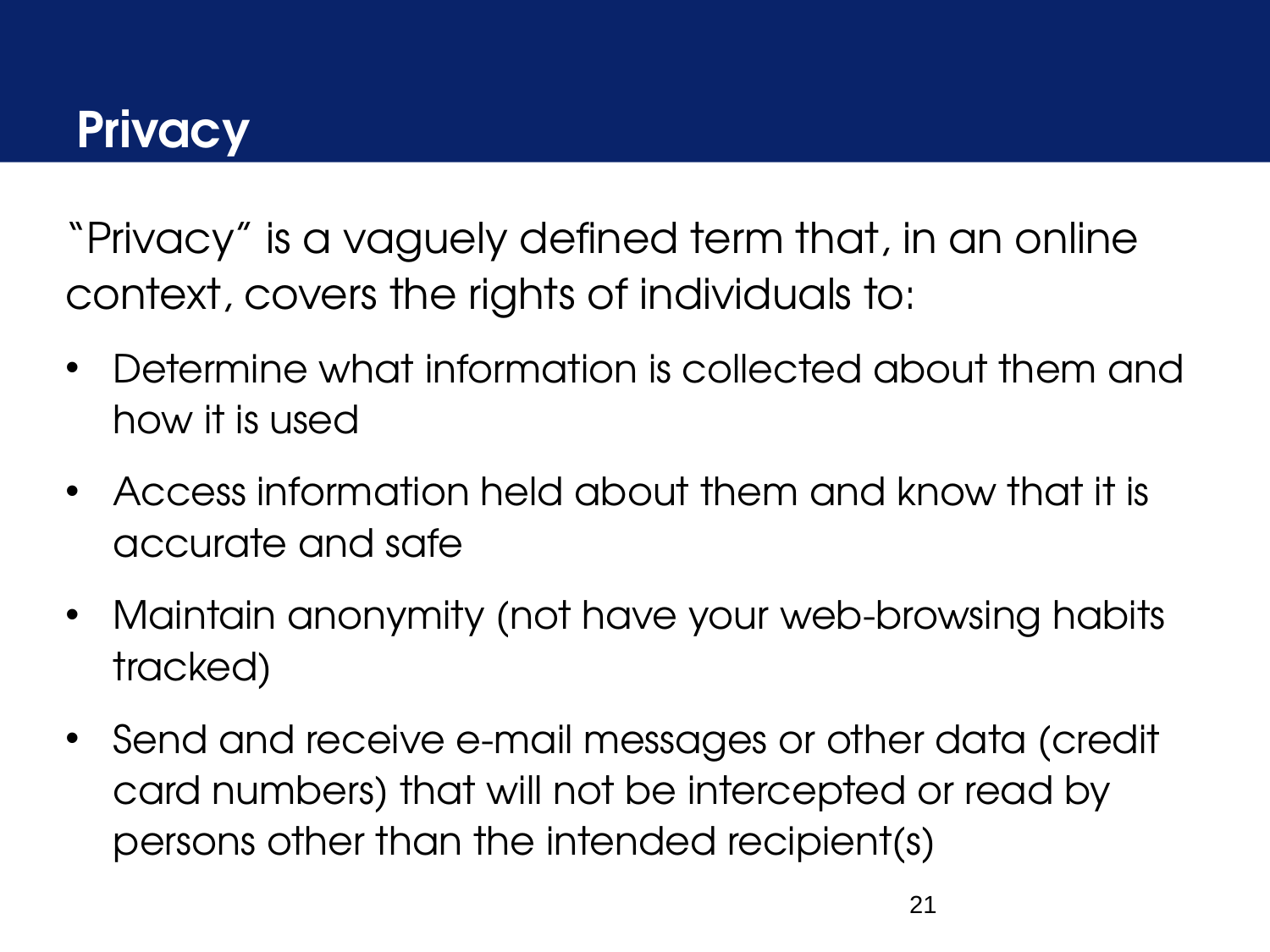

# Privacy
“Privacy” is a vaguely defined term that, in an online context, covers the rights of individuals to:
Determine what information is collected about them and how it is used
Access information held about them and know that it is accurate and safe
Maintain anonymity (not have your web-browsing habits tracked)
Send and receive e-mail messages or other data (credit card numbers) that will not be intercepted or read by persons other than the intended recipient(s)
21